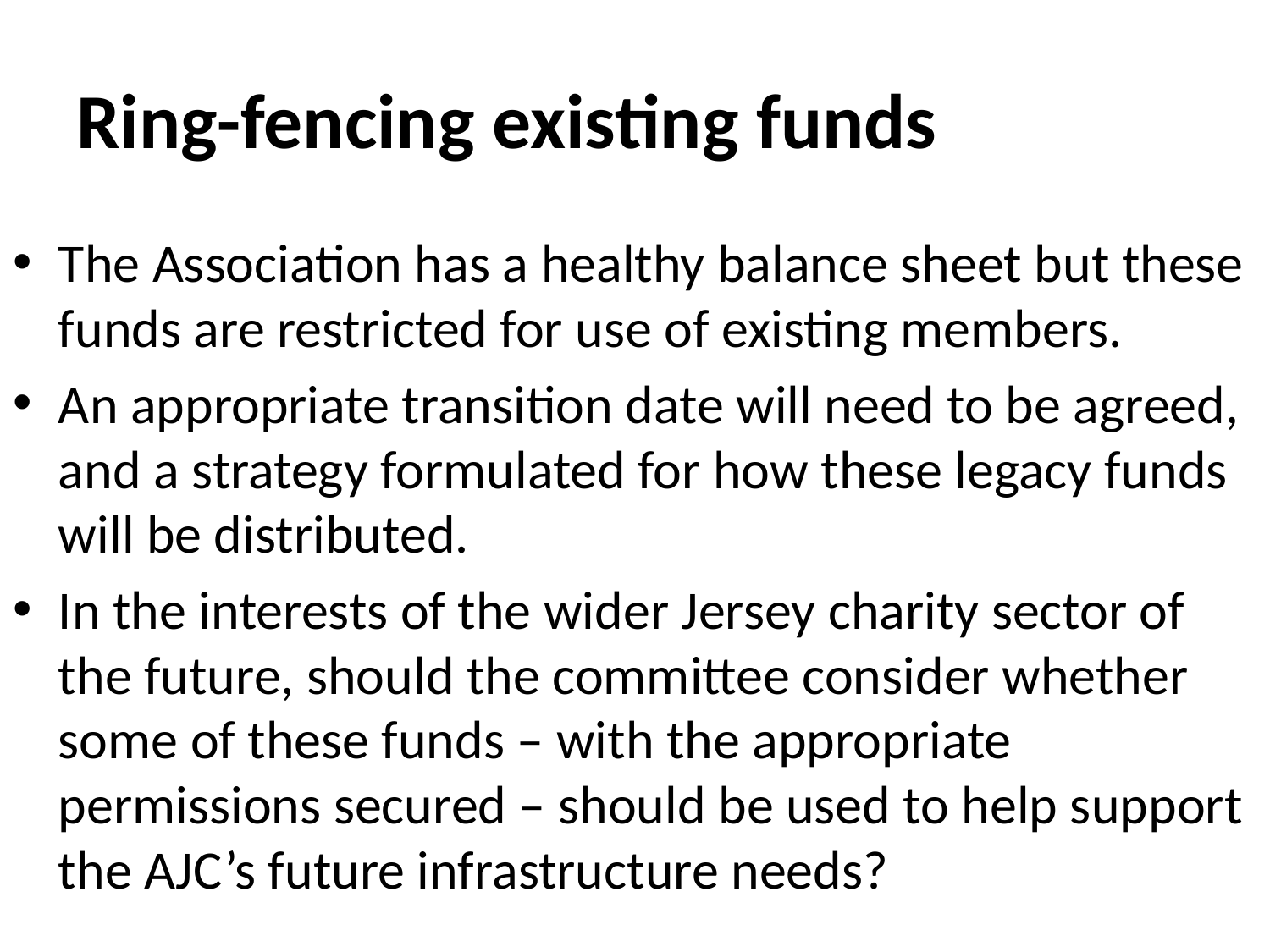

# Ring-fencing existing funds
The Association has a healthy balance sheet but these funds are restricted for use of existing members.
An appropriate transition date will need to be agreed, and a strategy formulated for how these legacy funds will be distributed.
In the interests of the wider Jersey charity sector of the future, should the committee consider whether some of these funds – with the appropriate permissions secured – should be used to help support the AJC’s future infrastructure needs?